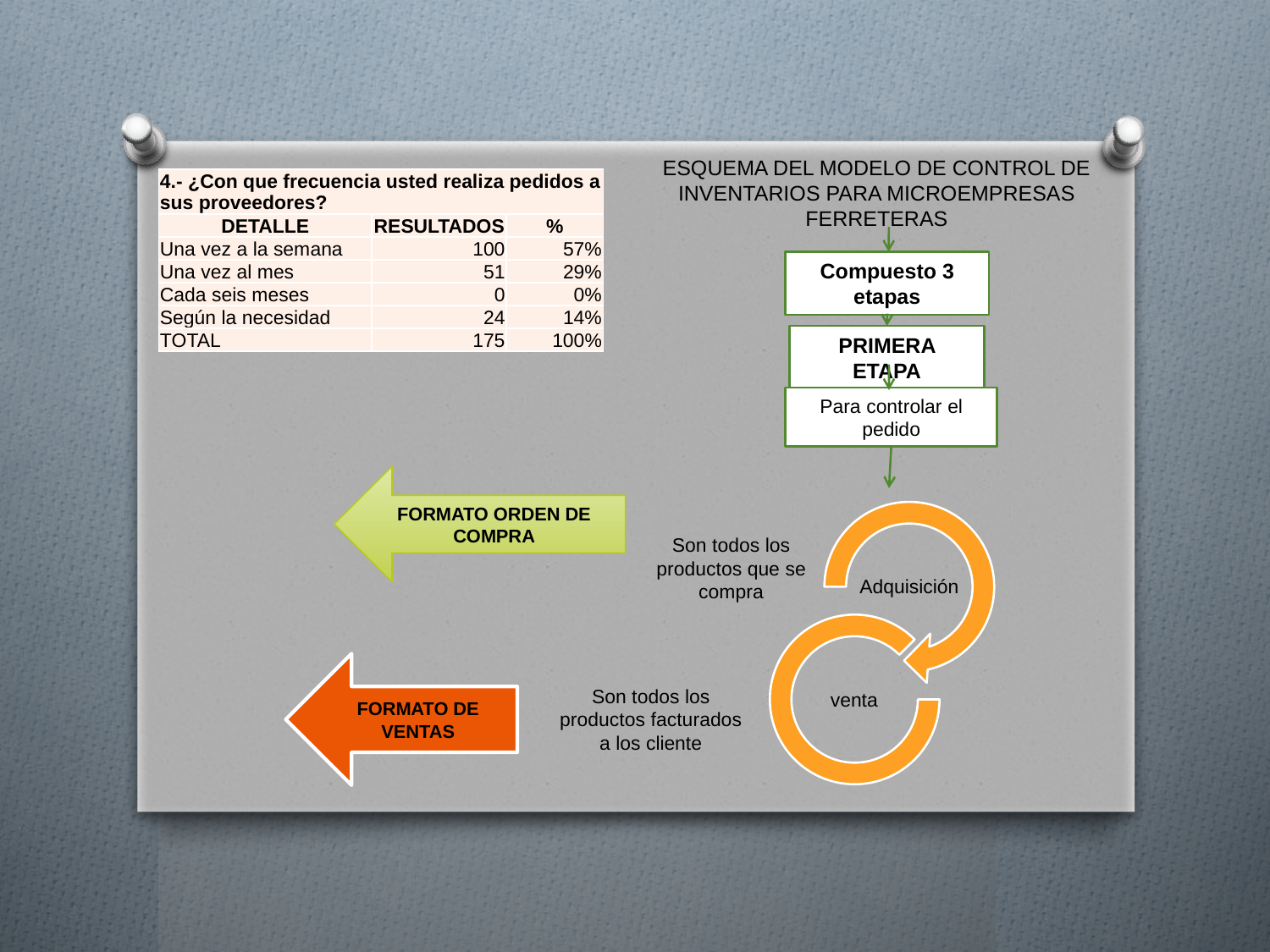

ESQUEMA DEL MODELO DE CONTROL DE INVENTARIOS PARA MICROEMPRESAS FERRETERAS
| 4.- ¿Con que frecuencia usted realiza pedidos a sus proveedores? |  |  |
| --- | --- | --- |
| DETALLE | RESULTADOS | % |
| Una vez a la semana | 100 | 57% |
| Una vez al mes | 51 | 29% |
| Cada seis meses | 0 | 0% |
| Según la necesidad | 24 | 14% |
| TOTAL | 175 | 100% |
Compuesto 3 etapas
PRIMERA ETAPA
Para controlar el pedido
FORMATO ORDEN DE COMPRA
Adquisición
venta
Son todos los productos que se compra
FORMATO DE VENTAS
Son todos los productos facturados a los cliente
13